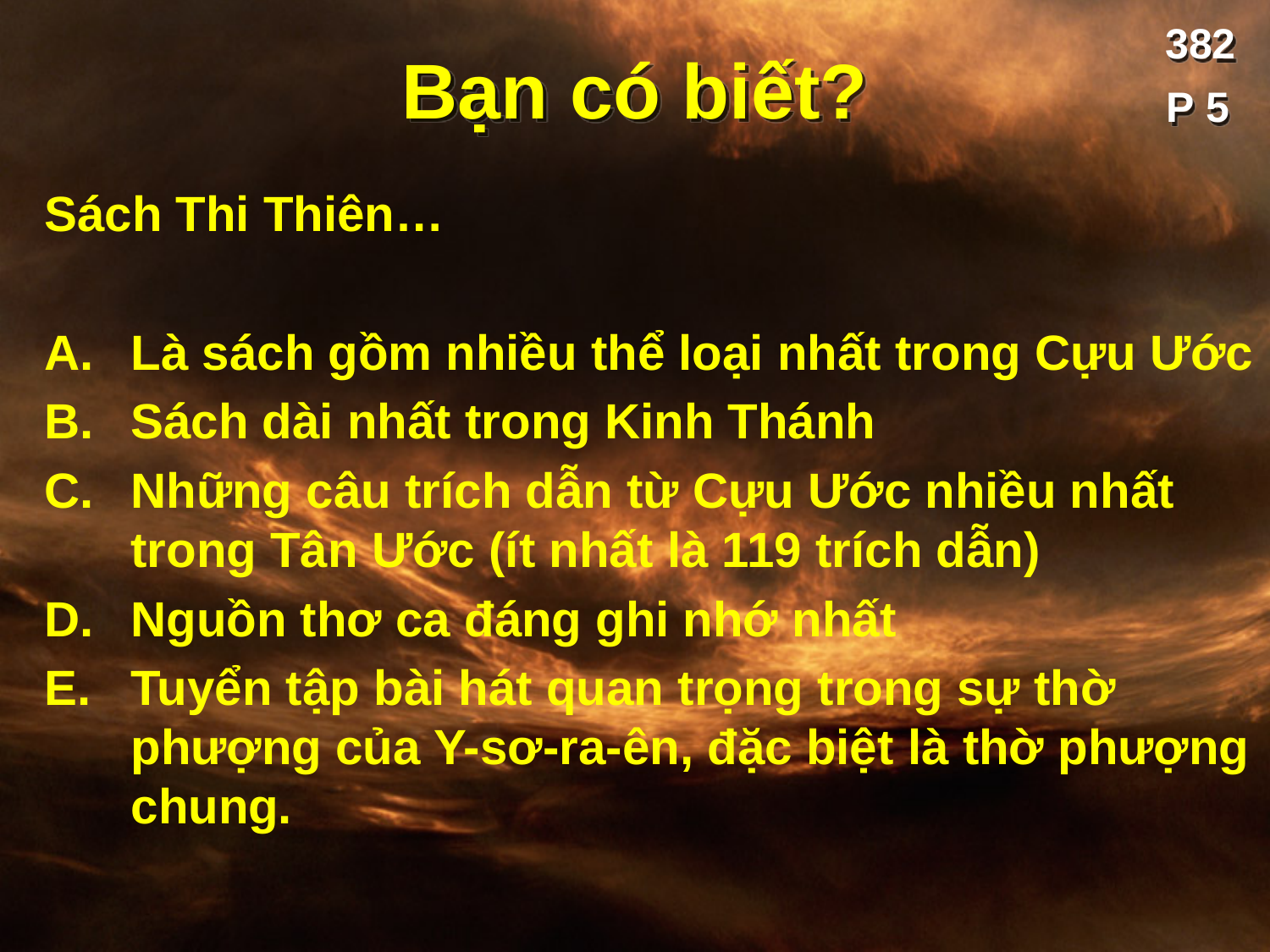

382
# Bạn có biết?
P 5
Sách Thi Thiên…

Là sách gồm nhiều thể loại nhất trong Cựu Ước
Sách dài nhất trong Kinh Thánh
Những câu trích dẫn từ Cựu Ước nhiều nhất trong Tân Ước (ít nhất là 119 trích dẫn)
Nguồn thơ ca đáng ghi nhớ nhất
Tuyển tập bài hát quan trọng trong sự thờ phượng của Y-sơ-ra-ên, đặc biệt là thờ phượng chung.